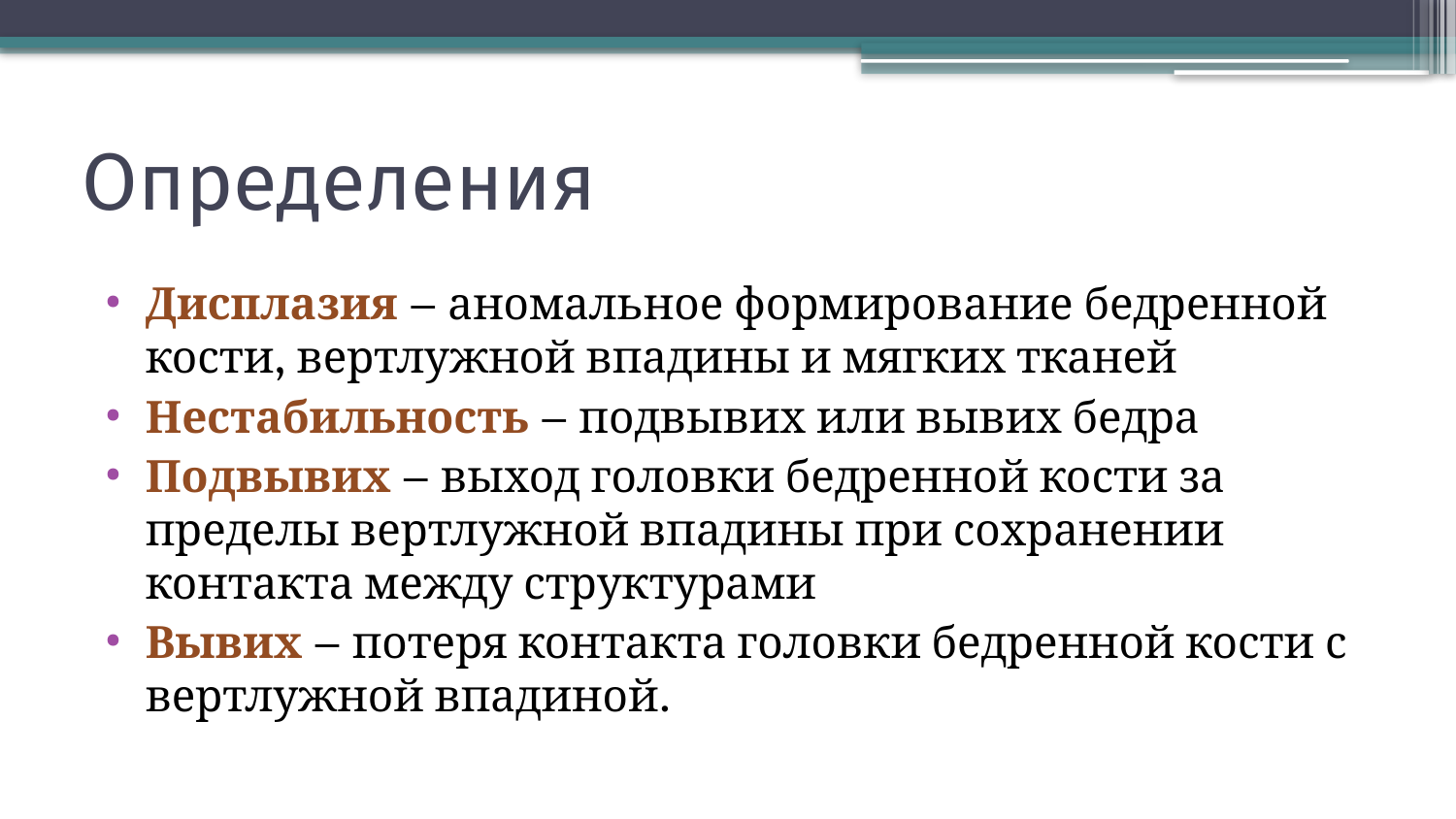

# Определения
Дисплазия – аномальное формирование бедренной кости, вертлужной впадины и мягких тканей
Нестабильность – подвывих или вывих бедра
Подвывих – выход головки бедренной кости за пределы вертлужной впадины при сохранении контакта между структурами
Вывих – потеря контакта головки бедренной кости с вертлужной впадиной.